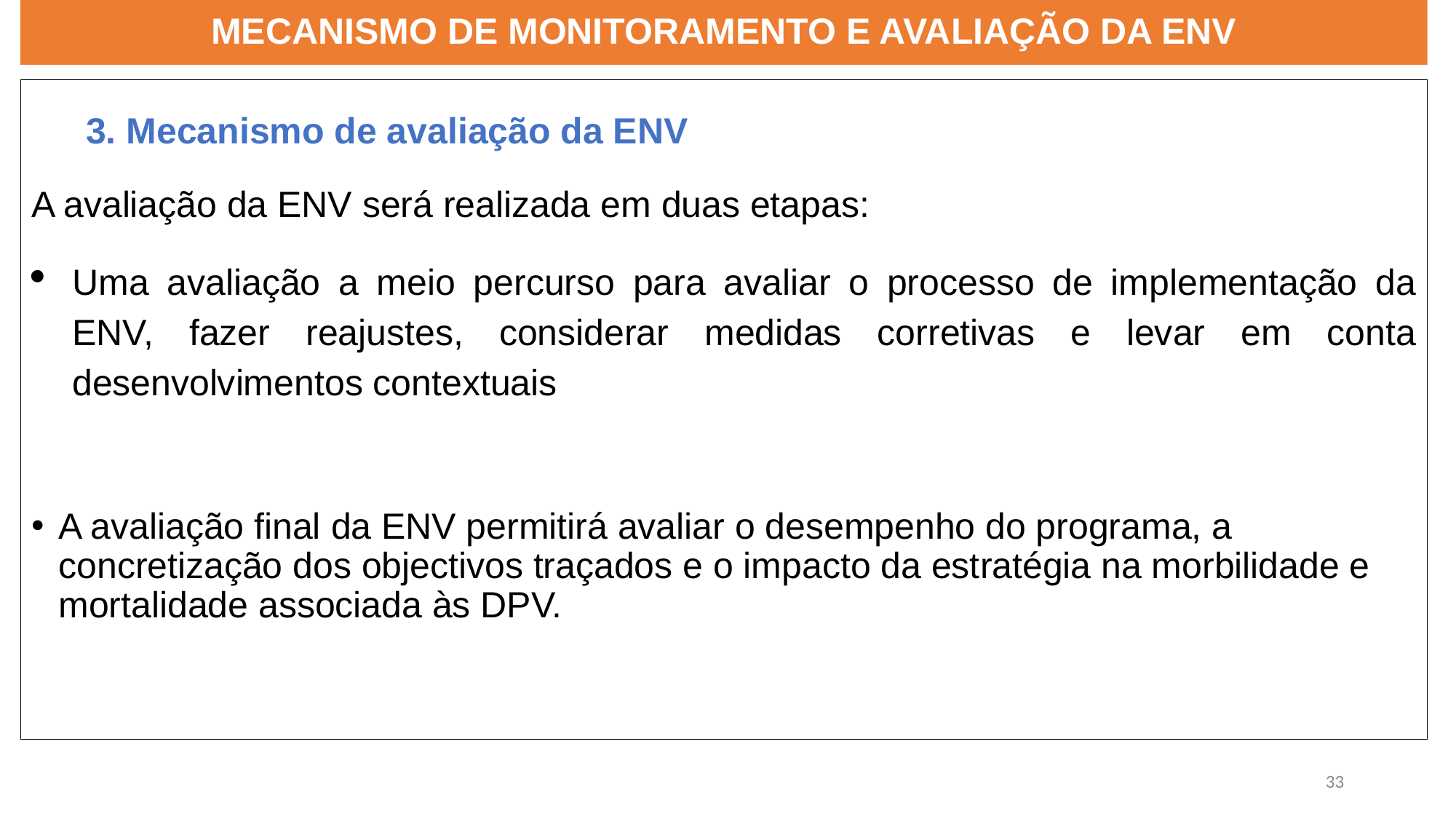

# MECANISMO DE MONITORAMENTO E AVALIAÇÃO DA ENV
3. Mecanismo de avaliação da ENV
A avaliação da ENV será realizada em duas etapas:
Uma avaliação a meio percurso para avaliar o processo de implementação da ENV, fazer reajustes, considerar medidas corretivas e levar em conta desenvolvimentos contextuais

A avaliação final da ENV permitirá avaliar o desempenho do programa, a concretização dos objectivos traçados e o impacto da estratégia na morbilidade e mortalidade associada às DPV.
33